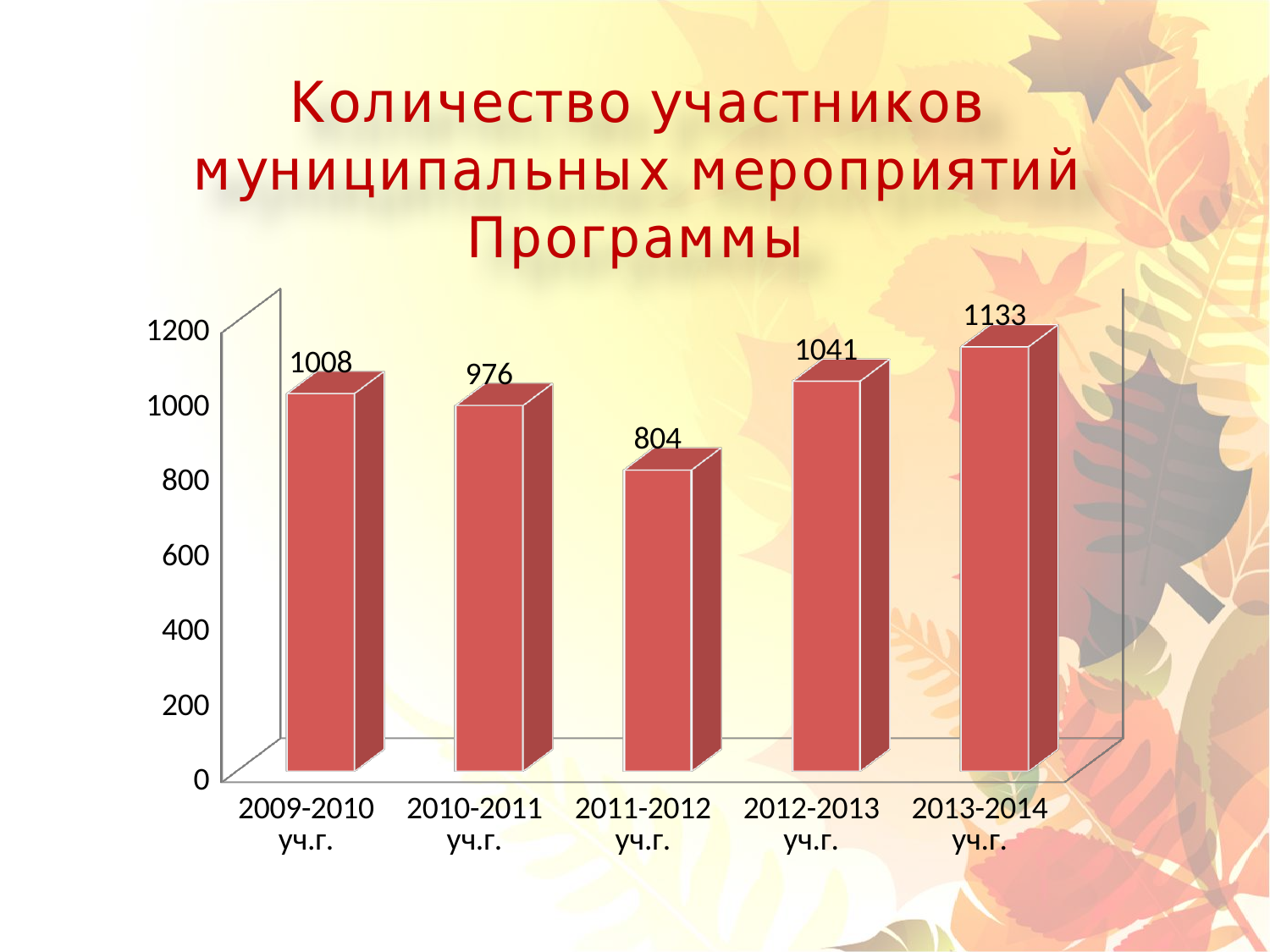

Количество участников муниципальных мероприятий Программы

[unsupported chart]